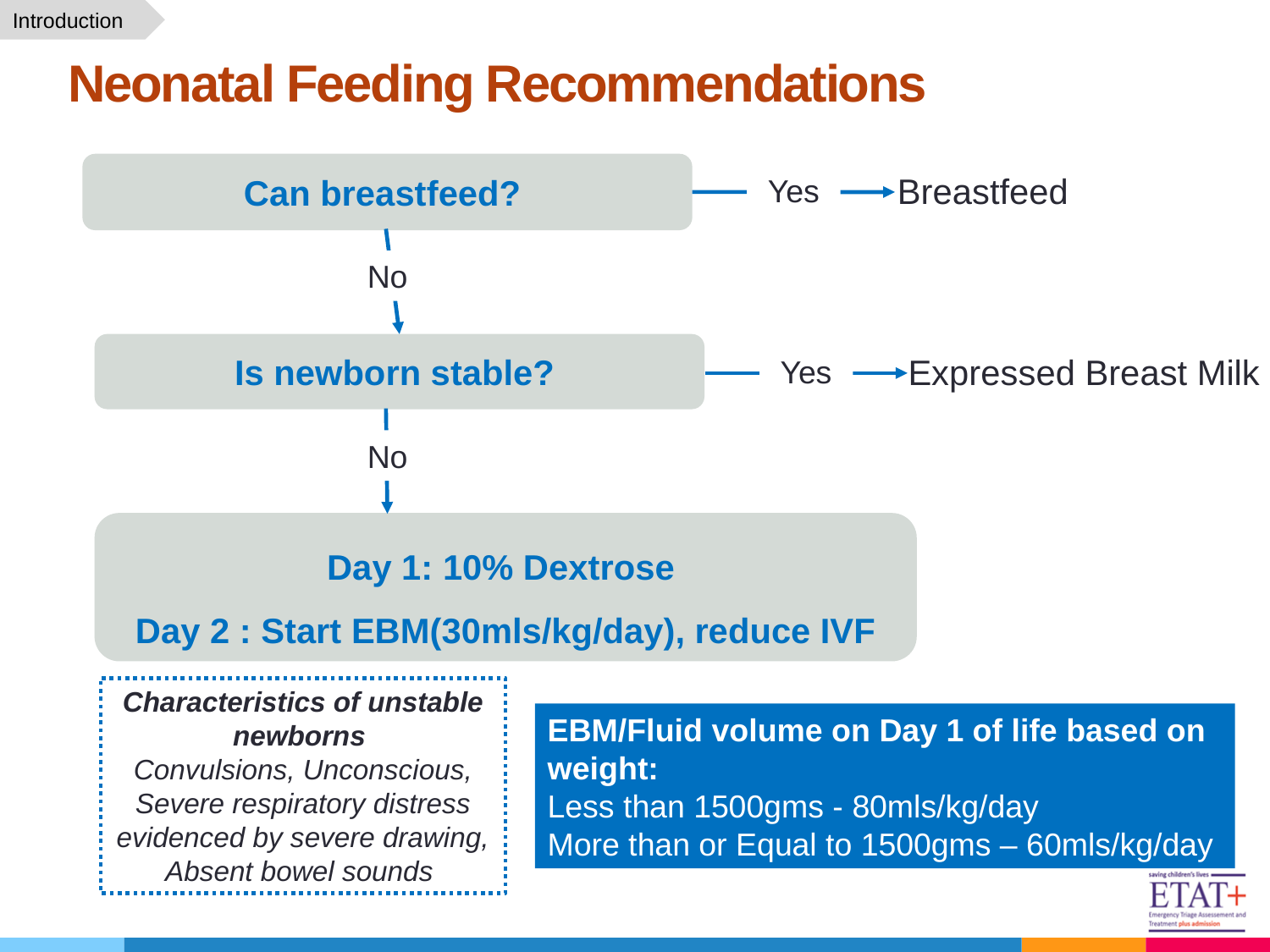

Introduction
# Neonatal Feeding Recommendations
Can breastfeed?
Breastfeed
Yes
No
Is newborn stable?
Expressed Breast Milk
Yes
No
Day 1: 10% Dextrose
Day 2 : Start EBM(30mls/kg/day), reduce IVF
Characteristics of unstable newborns
Convulsions, Unconscious, Severe respiratory distress evidenced by severe drawing, Absent bowel sounds
EBM/Fluid volume on Day 1 of life based on weight:
Less than 1500gms - 80mls/kg/day
More than or Equal to 1500gms – 60mls/kg/day